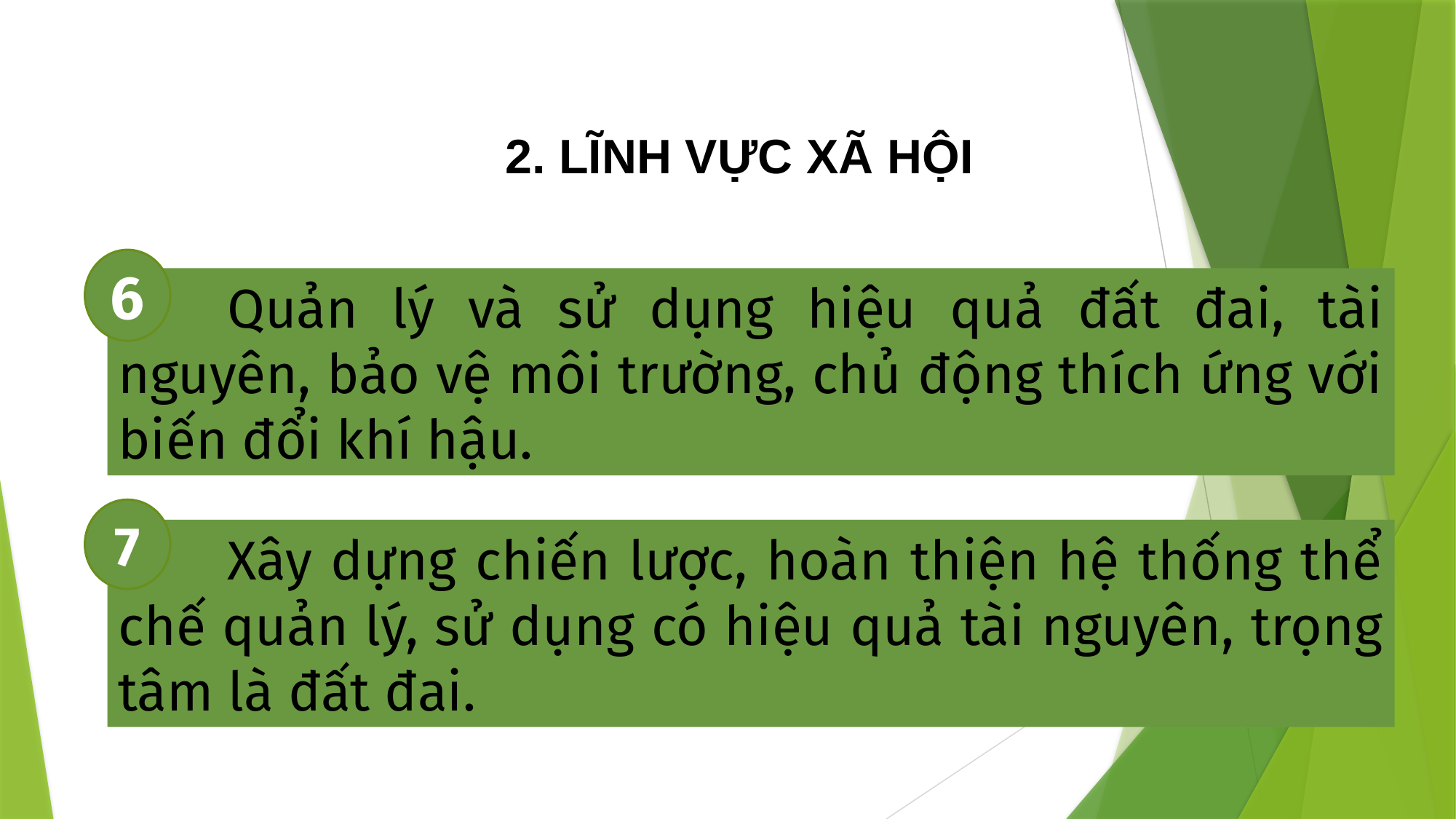

2. LĨNH VỰC XÃ HỘI
6
	Quản lý và sử dụng hiệu quả đất đai, tài nguyên, bảo vệ môi trường, chủ động thích ứng với biến đổi khí hậu.
7
	Xây dựng chiến lược, hoàn thiện hệ thống thể chế quản lý, sử dụng có hiệu quả tài nguyên, trọng tâm là đất đai.